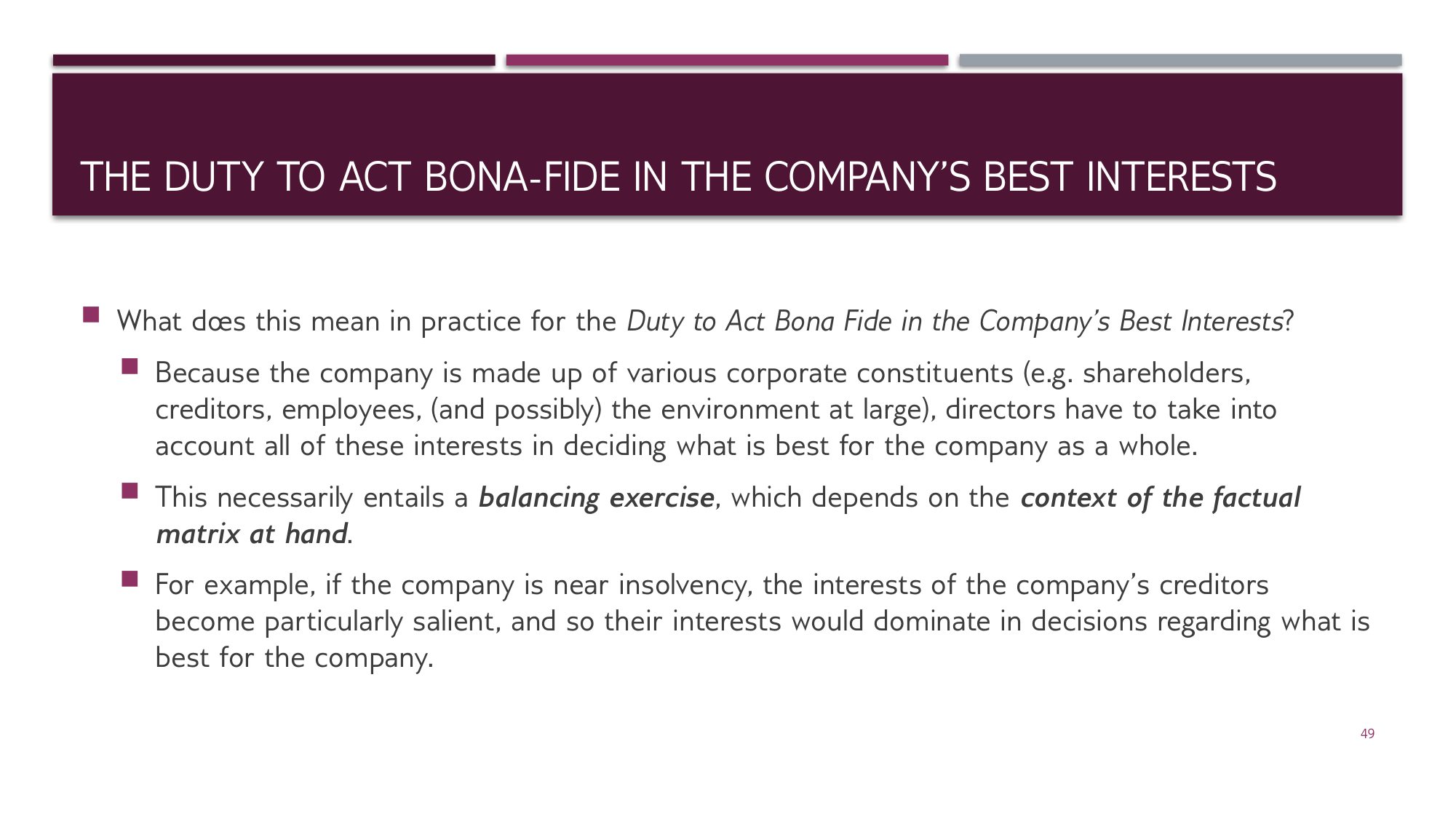

# The Duty to Act Bona-Fide in the Company’s Best Interests
What does this mean in practice for the Duty to Act Bona Fide in the Company’s Best Interests?
Because the company is made up of various corporate constituents (e.g. shareholders, creditors, employees, (and possibly) the environment at large), directors have to take into account all of these interests in deciding what is best for the company as a whole.
This necessarily entails a balancing exercise, which depends on the context of the factual matrix at hand.
For example, if the company is near insolvency, the interests of the company’s creditors become particularly salient, and so their interests would dominate in decisions regarding what is best for the company.

49